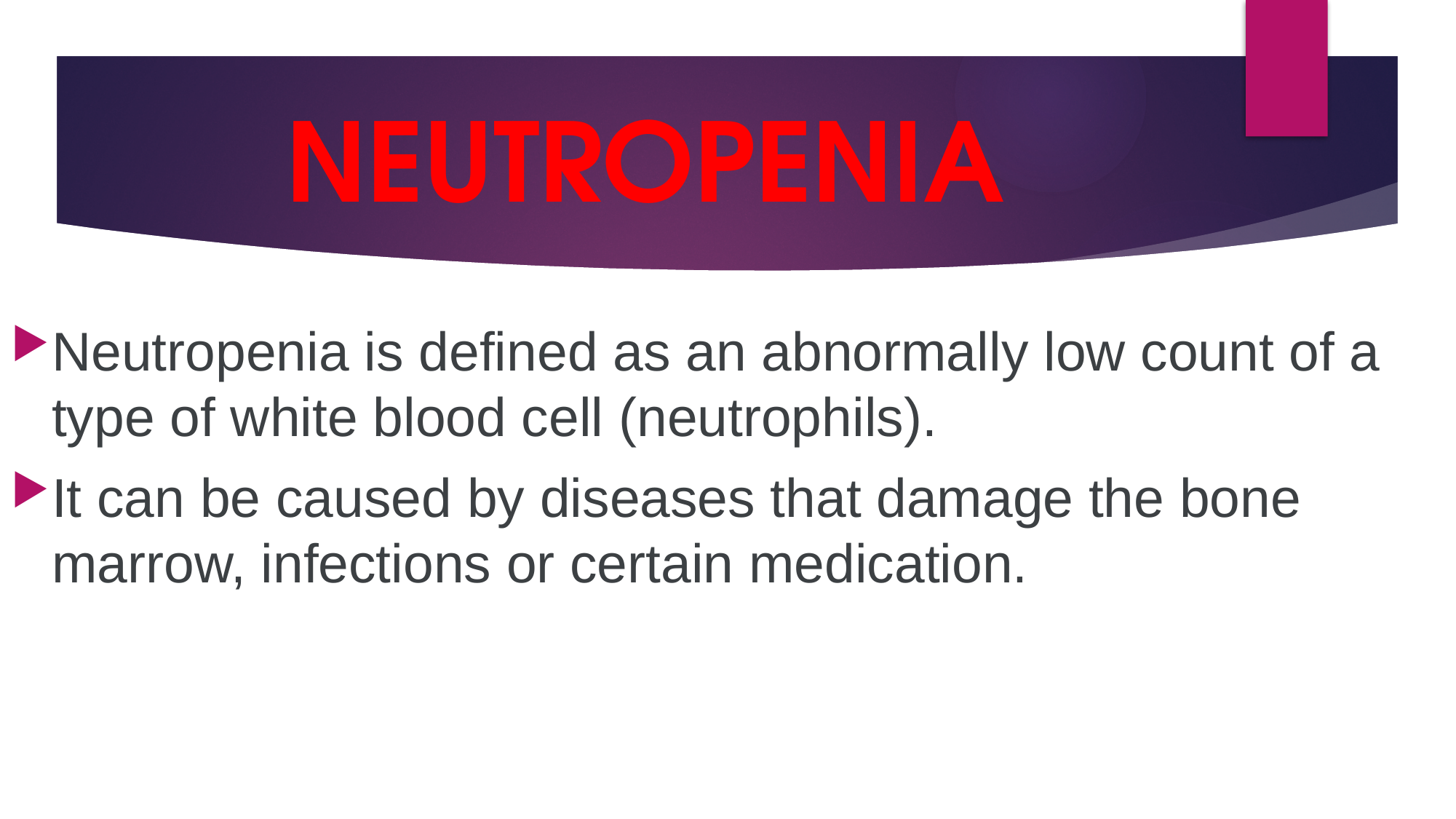

# NEUTROPENIA
Neutropenia is defined as an abnormally low count of a type of white blood cell (neutrophils).
It can be caused by diseases that damage the bone marrow, infections or certain medication.